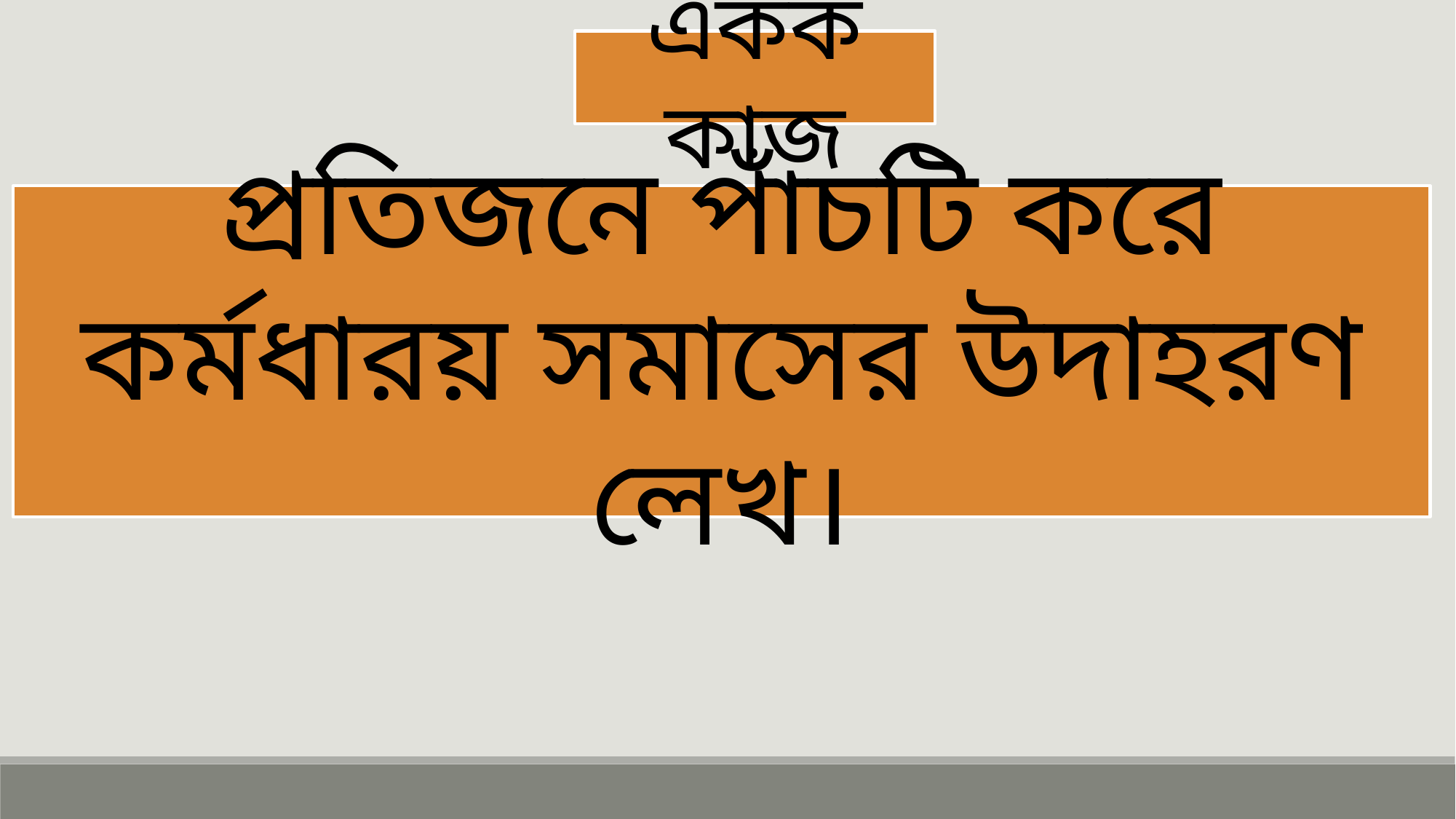

একক কাজ
প্রতিজনে পাঁচটি করে কর্মধারয় সমাসের উদাহরণ লেখ।